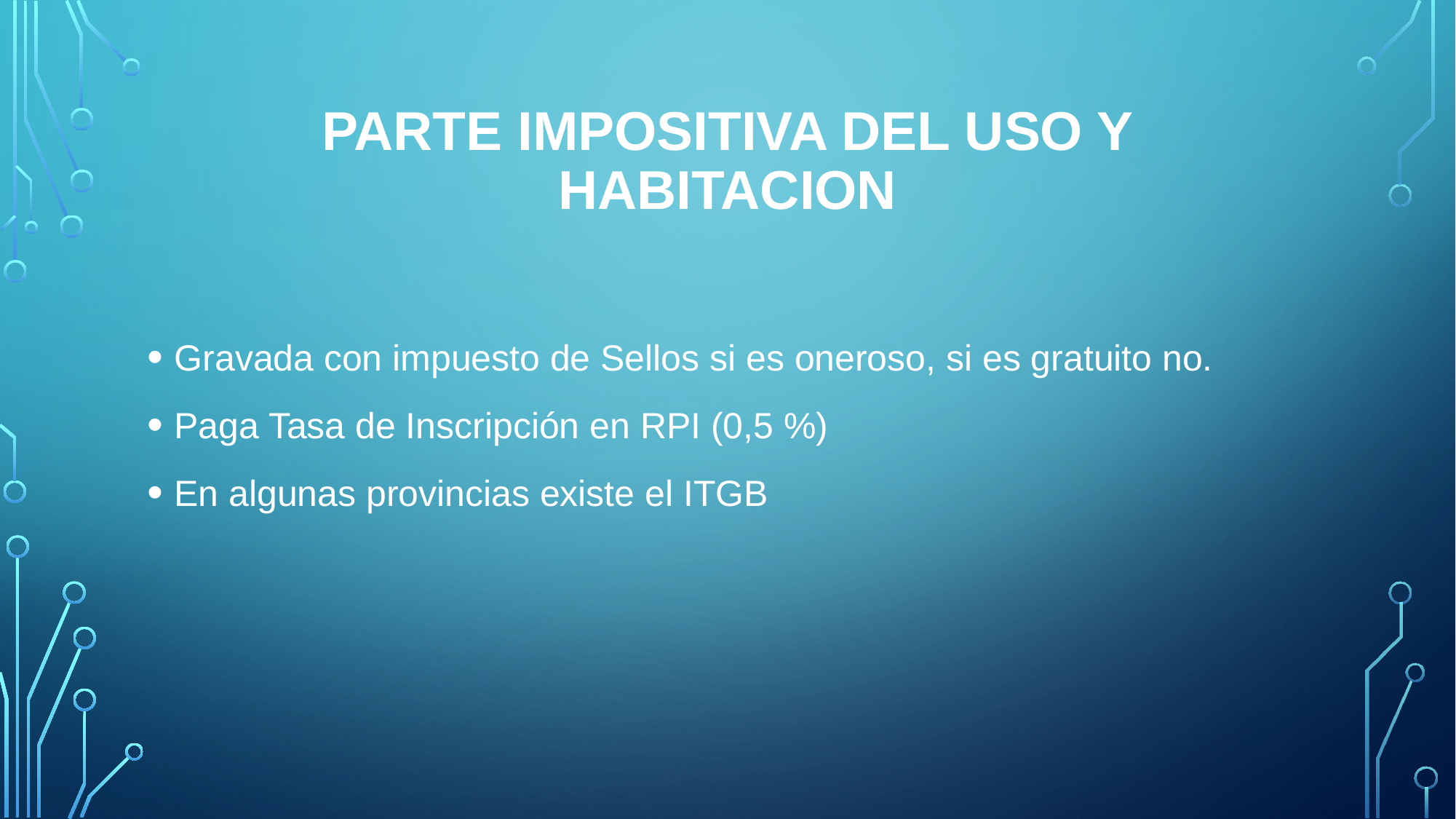

# Parte impositiva del uso y habitacion
Gravada con impuesto de Sellos si es oneroso, si es gratuito no.
Paga Tasa de Inscripción en RPI (0,5 %)
En algunas provincias existe el ITGB